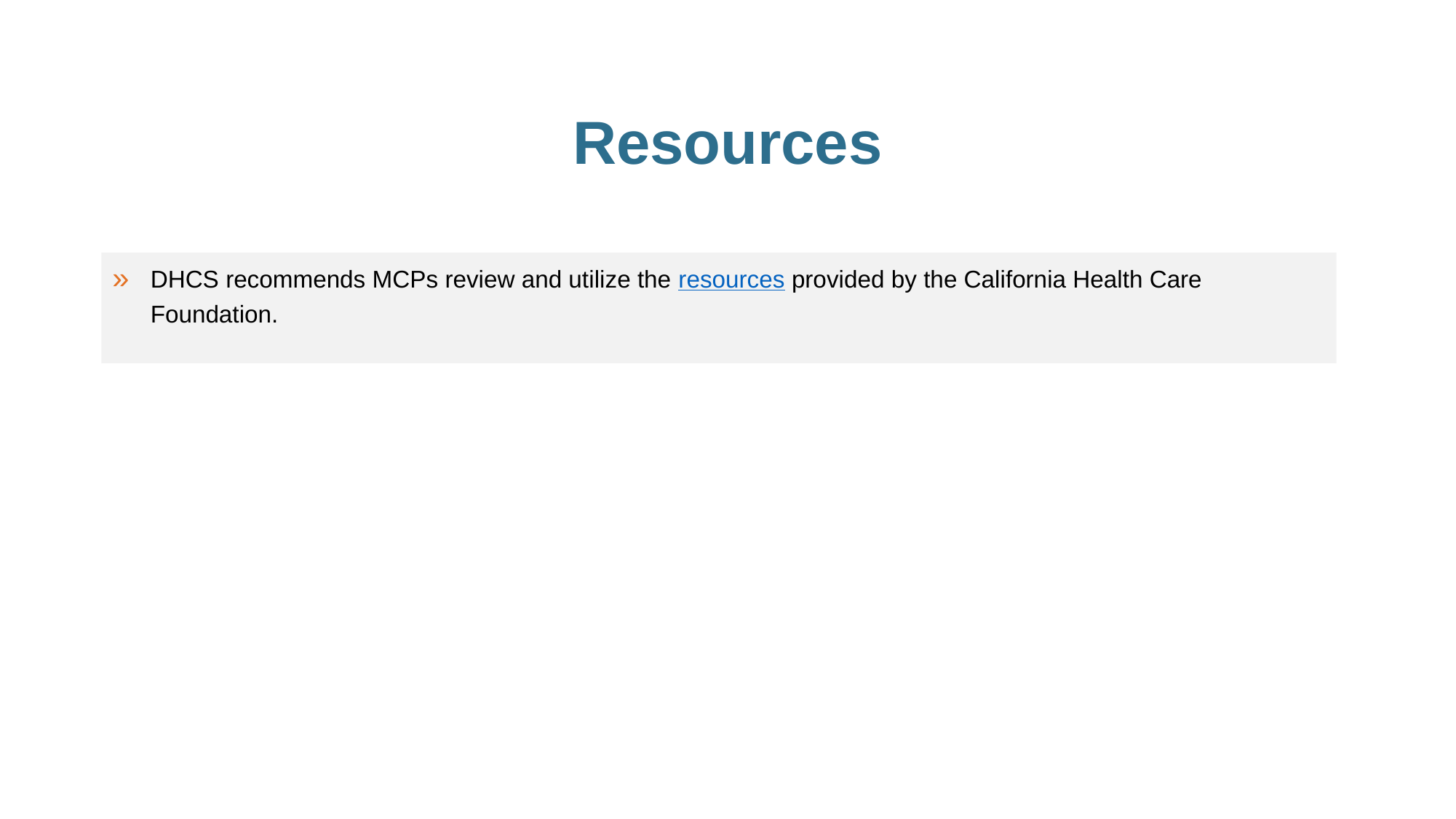

# Resources
DHCS recommends MCPs review and utilize the resources provided by the California Health Care Foundation.